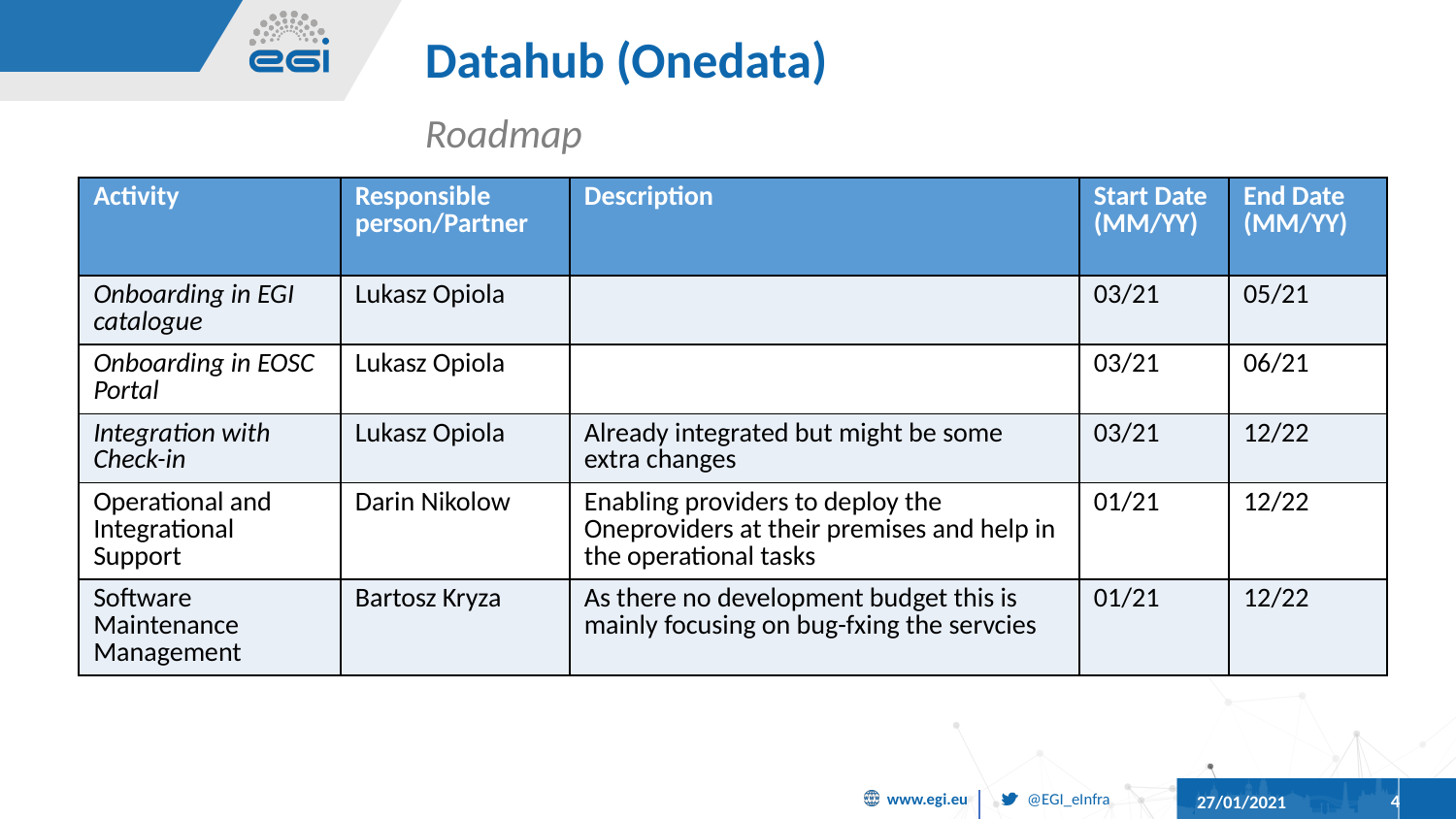

# Datahub (Onedata)
Roadmap
| Activity | Responsible person/Partner | Description | Start Date (MM/YY) | End Date (MM/YY) |
| --- | --- | --- | --- | --- |
| Onboarding in EGI catalogue | Lukasz Opiola |  | 03/21 | 05/21 |
| Onboarding in EOSC Portal | Lukasz Opiola |  | 03/21 | 06/21 |
| Integration with Check-in | Lukasz Opiola | Already integrated but might be some extra changes | 03/21 | 12/22 |
| Operational and Integrational Support | Darin Nikolow | Enabling providers to deploy the Oneproviders at their premises and help in the operational tasks | 01/21 | 12/22 |
| Software Maintenance Management | Bartosz Kryza | As there no development budget this is mainly focusing on bug-fxing the servcies | 01/21 | 12/22 |